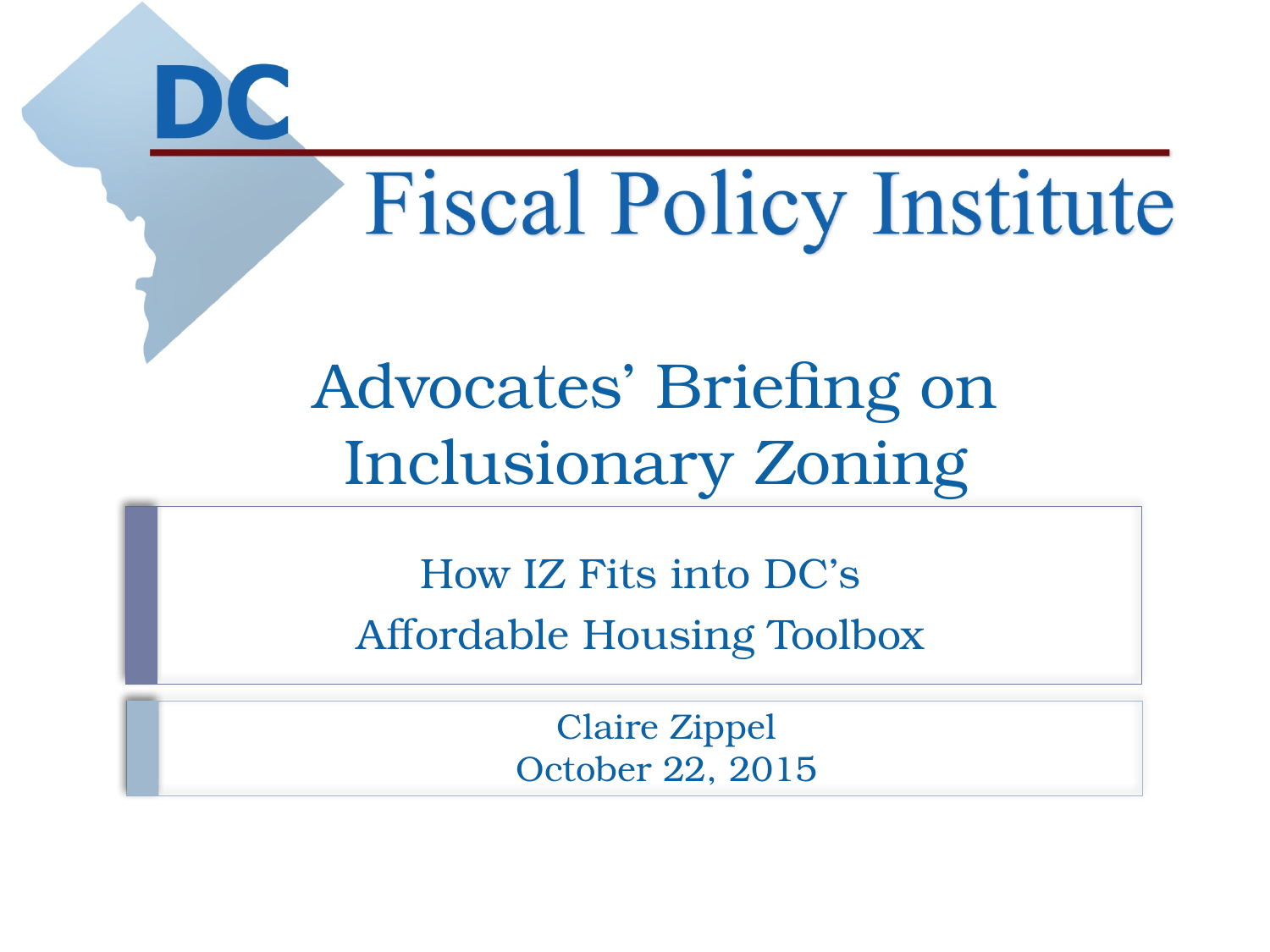

# Advocates’ Briefing on Inclusionary Zoning
How IZ Fits into DC’s
Affordable Housing Toolbox
Claire Zippel
October 22, 2015